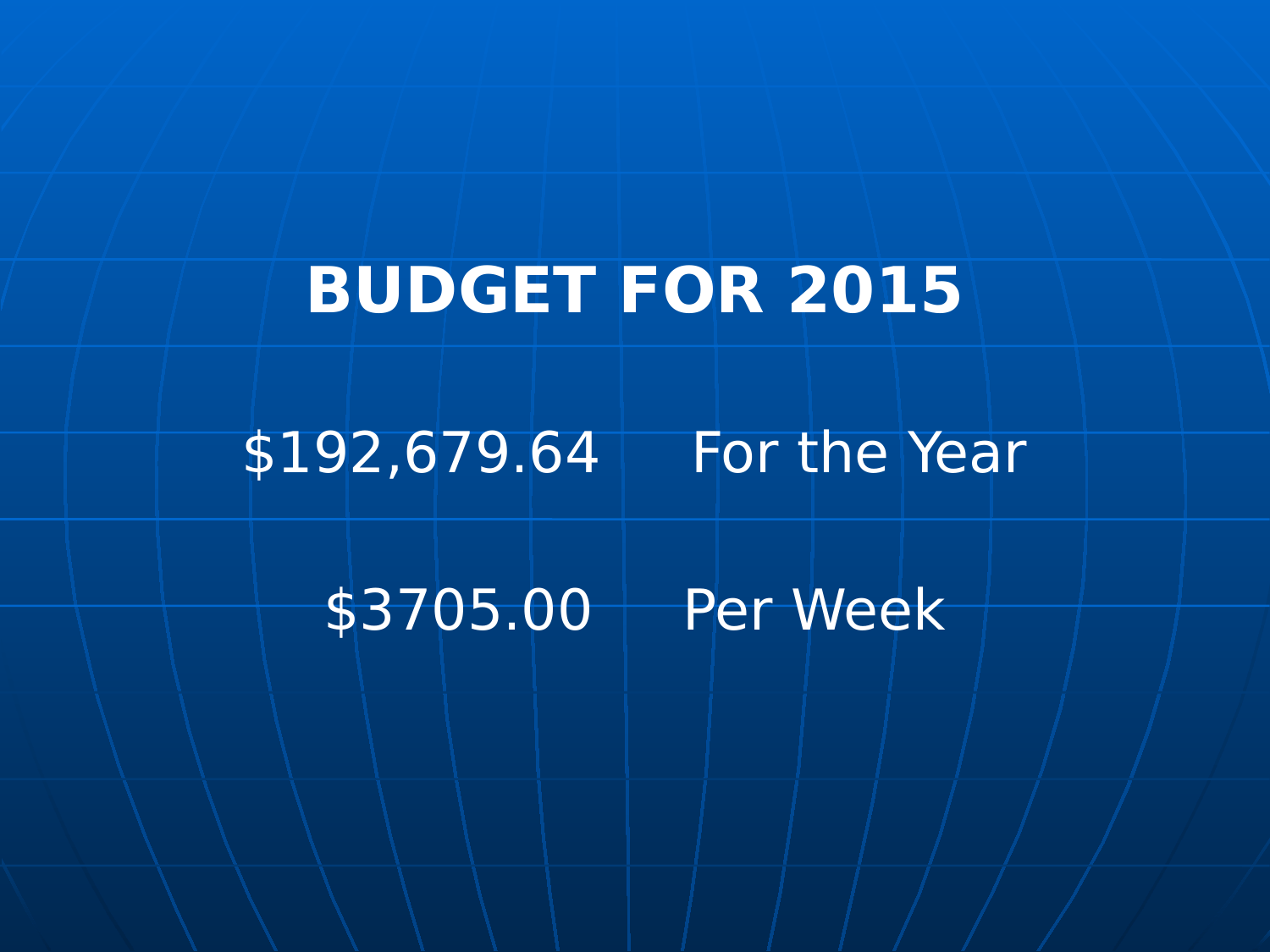

#
BUDGET FOR 2015

$192,679.64     For the Year

$3705.00     Per Week